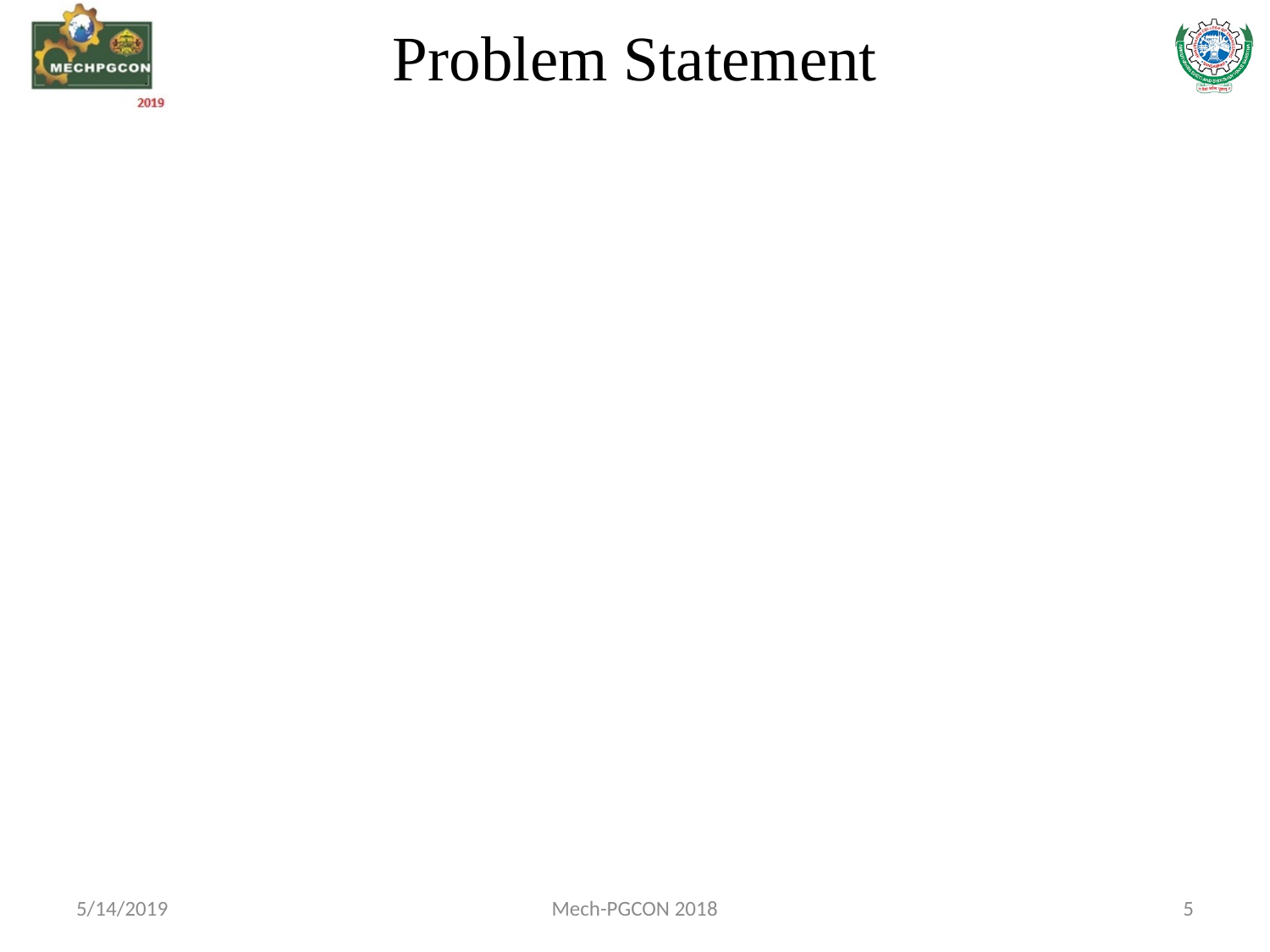

# Problem Statement

5/14/2019
Mech-PGCON 2018
5